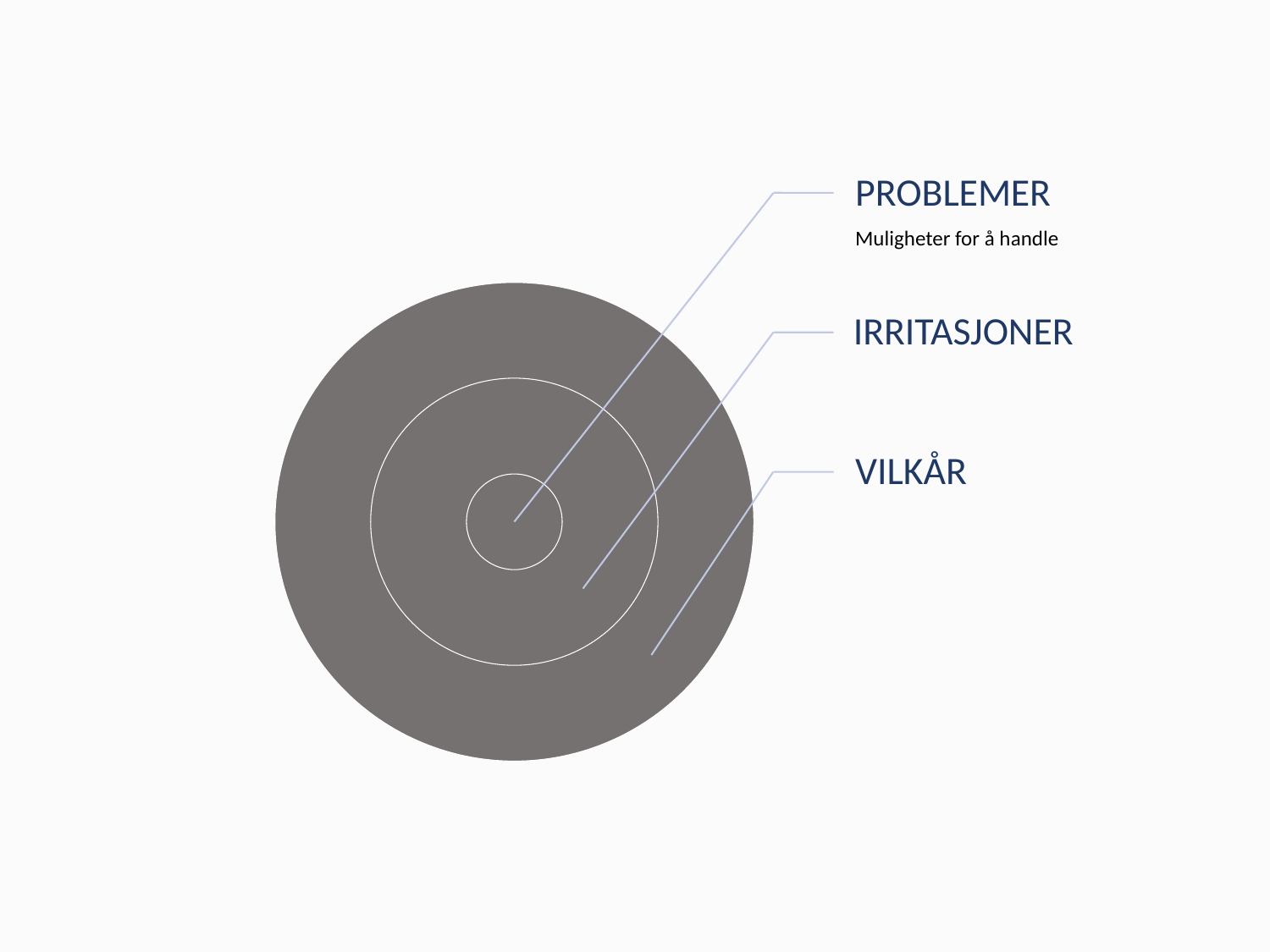

PROBLEMER
Muligheter for å handle
  IRRITASJONER
VILKÅR